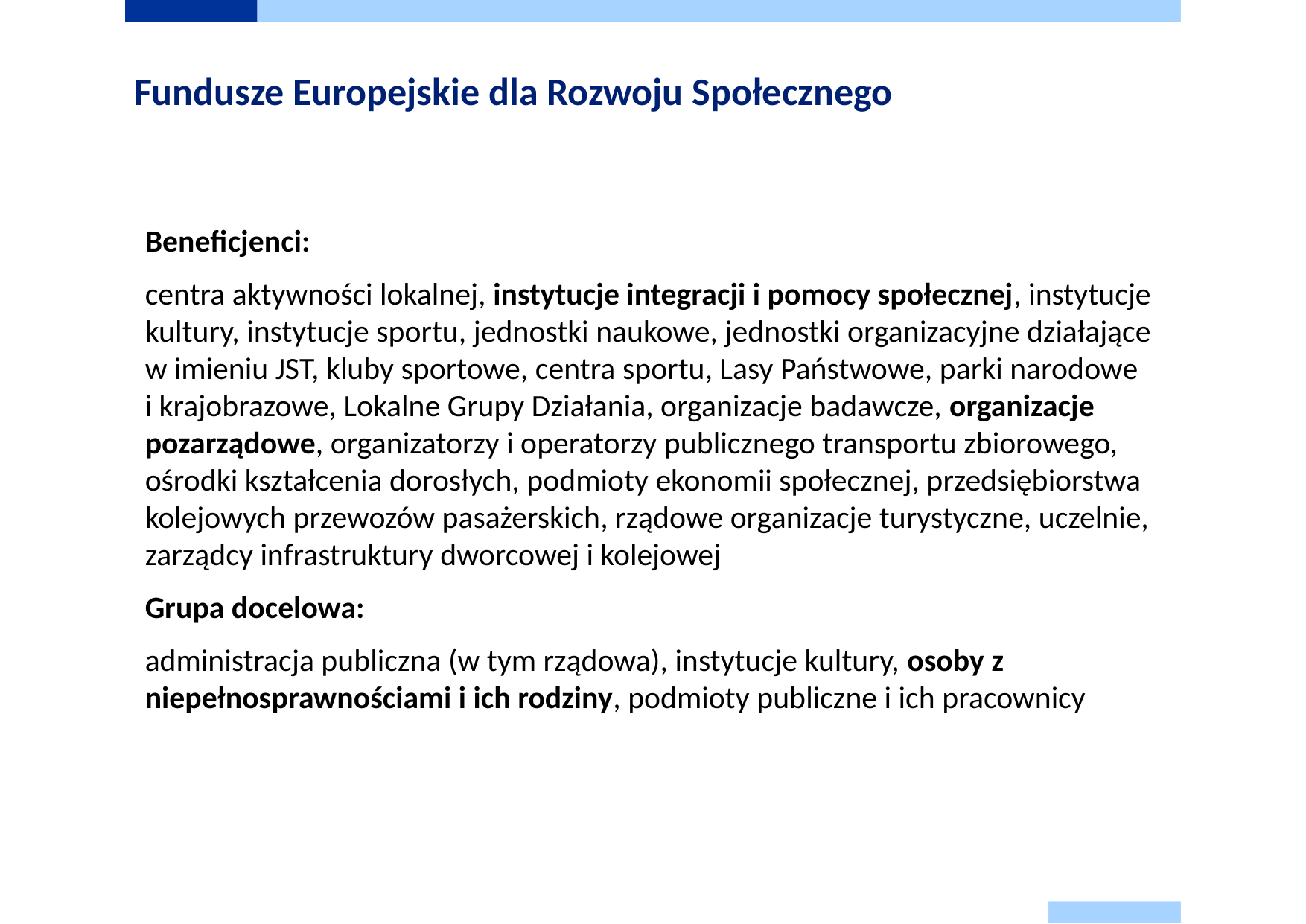

# Fundusze Europejskie dla Rozwoju Społecznego
Beneficjenci:
centra aktywności lokalnej, instytucje integracji i pomocy społecznej, instytucje kultury, instytucje sportu, jednostki naukowe, jednostki organizacyjne działające w imieniu JST, kluby sportowe, centra sportu, Lasy Państwowe, parki narodowe i krajobrazowe, Lokalne Grupy Działania, organizacje badawcze, organizacje pozarządowe, organizatorzy i operatorzy publicznego transportu zbiorowego, ośrodki kształcenia dorosłych, podmioty ekonomii społecznej, przedsiębiorstwa kolejowych przewozów pasażerskich, rządowe organizacje turystyczne, uczelnie, zarządcy infrastruktury dworcowej i kolejowej
Grupa docelowa:
administracja publiczna (w tym rządowa), instytucje kultury, osoby z niepełnosprawnościami i ich rodziny, podmioty publiczne i ich pracownicy